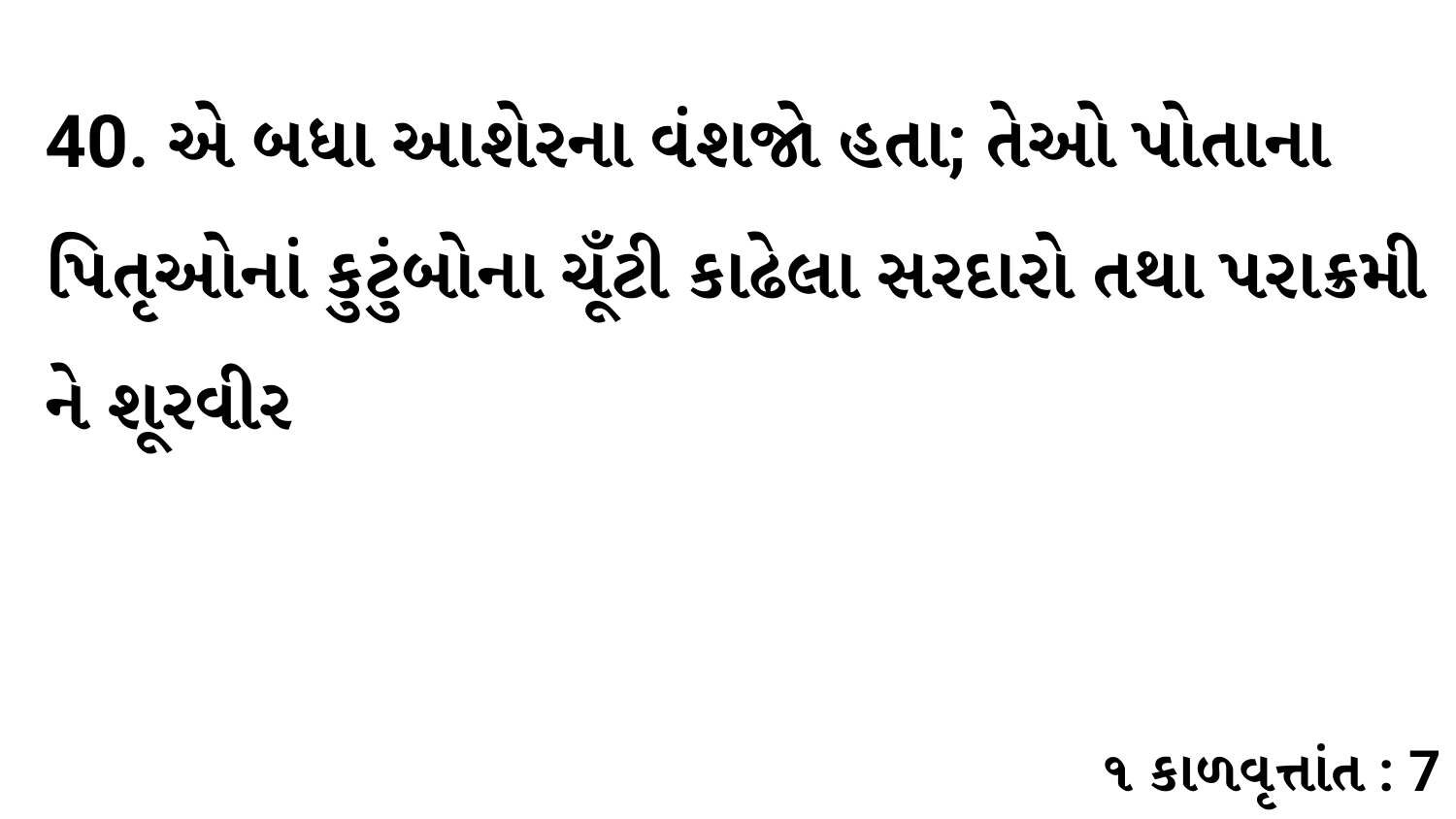

40. એ બધા આશેરના વંશજો હતા; તેઓ પોતાના પિતૃઓનાં કુટુંબોના ચૂઁટી કાઢેલા સરદારો તથા પરાક્રમી ને શૂરવીર
૧ કાળવૃત્તાંત : 7